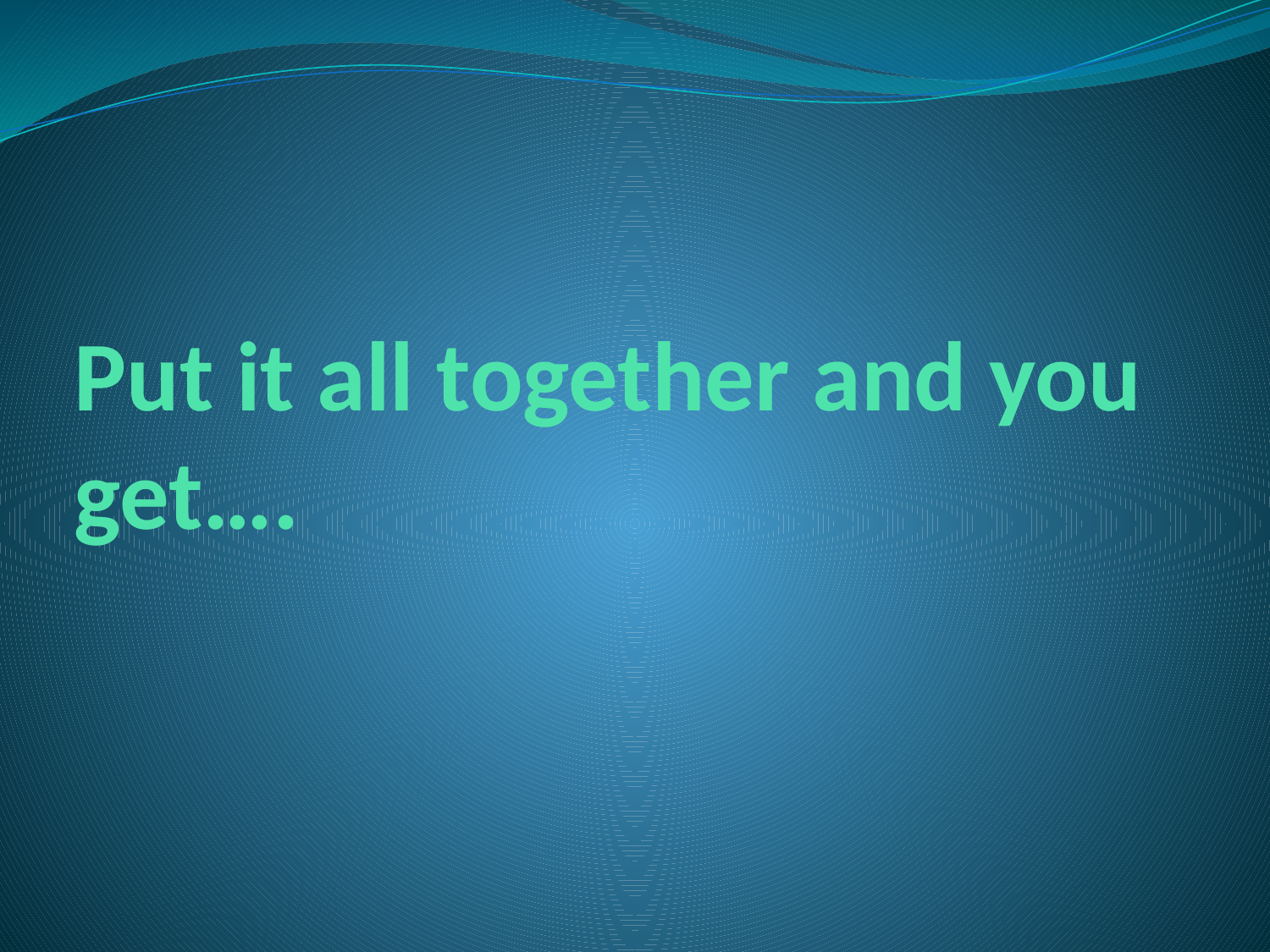

# Put it all together and you get….